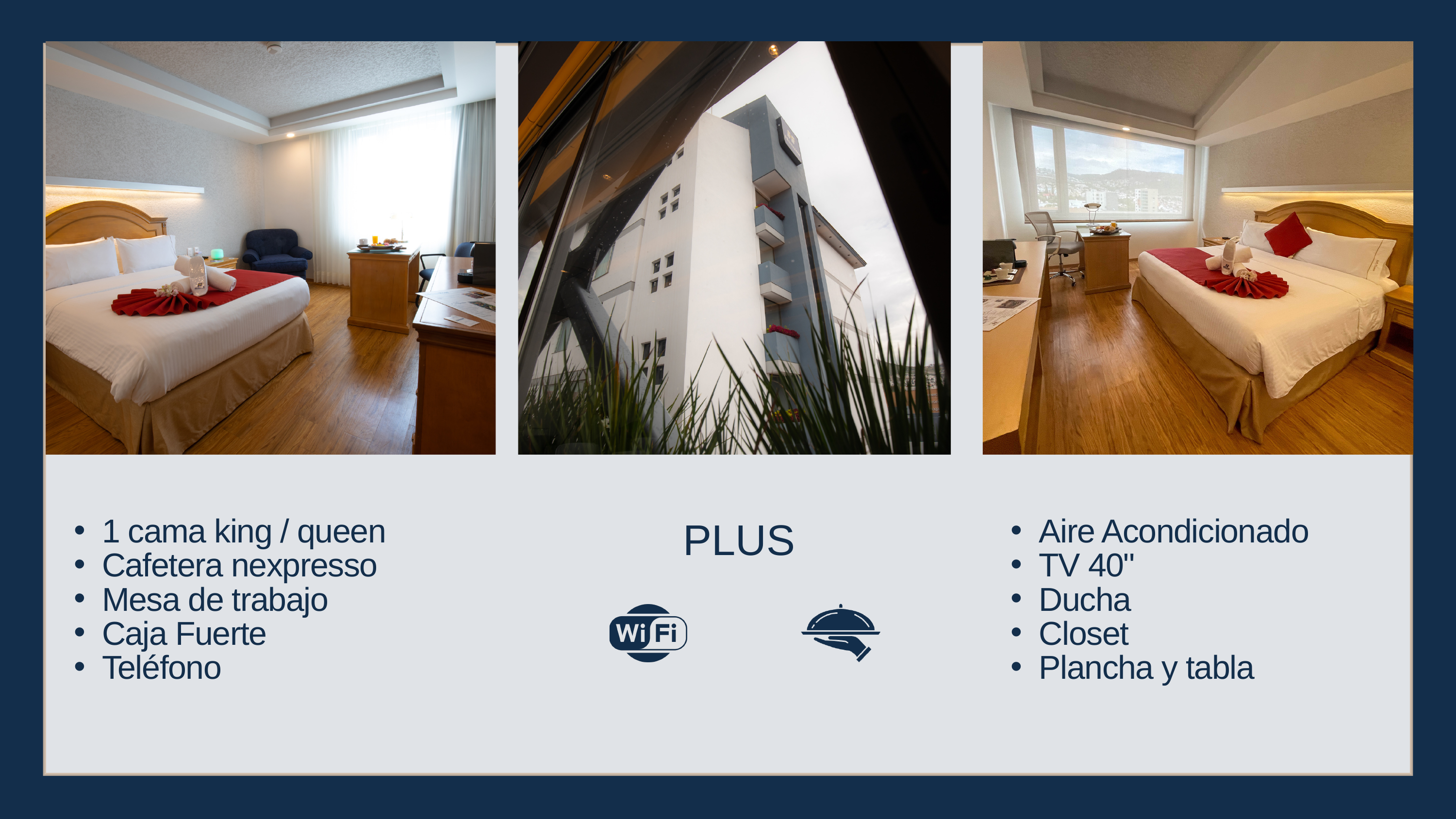

Área diseño
Área empresarial
PLUS
Lorem ipsum dolor sit amet, consectetur adipiscing elit. Maecenas tristique diam dolor, vel bibendum metus aliquam fringilla. Aenean a bibendum quam. Nullam sit amet maximus mi.
Lorem ipsum dolor sit amet, consectetur adipiscing elit. Maecenas tristique diam dolor, vel bibendum metus aliquam fringilla. Aenean a bibendum quam. Nullam sit amet maximus mi.
1 cama king / queen
Cafetera nexpresso
Mesa de trabajo
Caja Fuerte
Teléfono
Aire Acondicionado
TV 40"
Ducha
Closet
Plancha y tabla